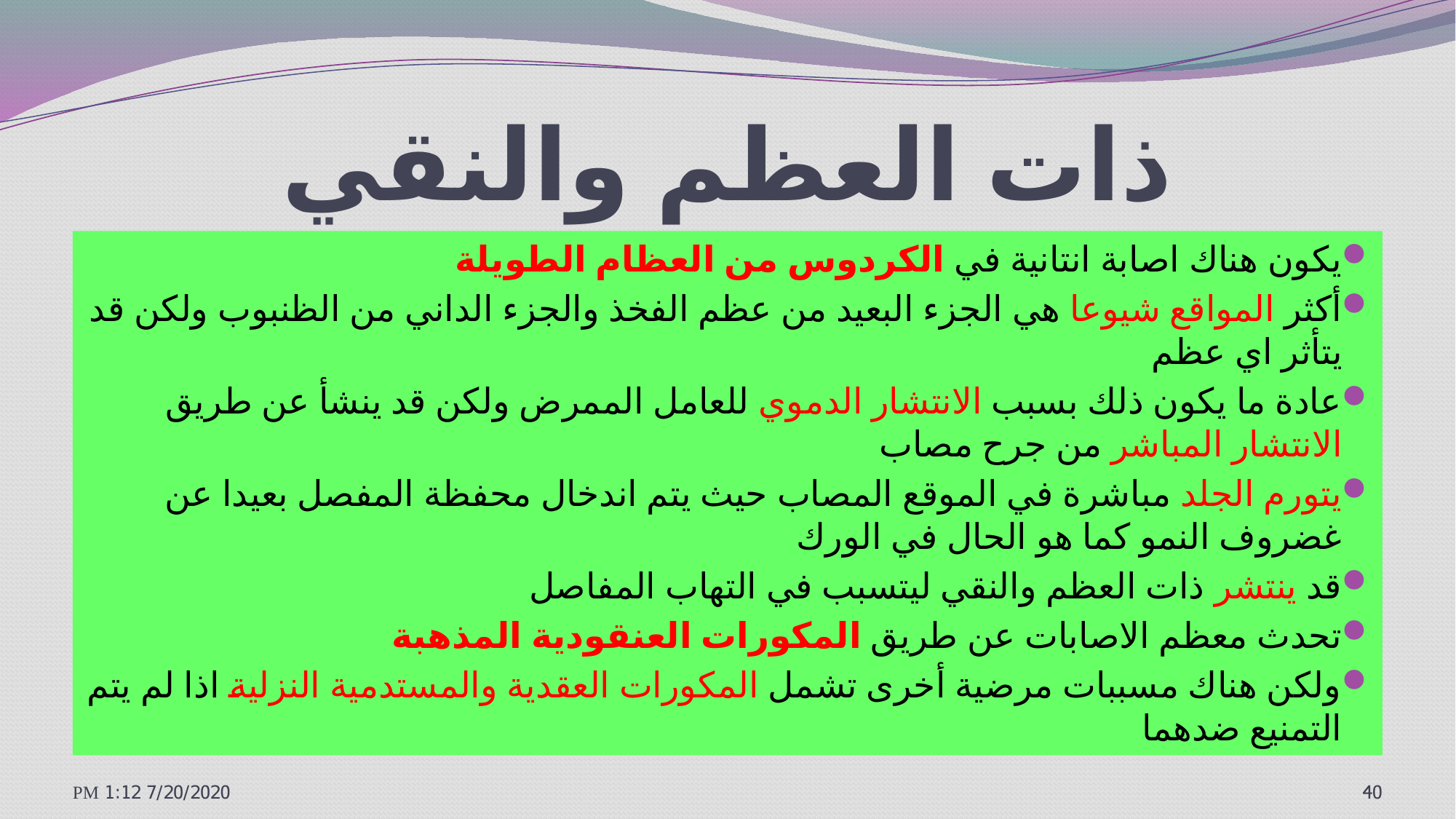

# ذات العظم والنقي
يكون هناك اصابة انتانية في الكردوس من العظام الطويلة
أكثر المواقع شيوعا هي الجزء البعيد من عظم الفخذ والجزء الداني من الظنبوب ولكن قد يتأثر اي عظم
عادة ما يكون ذلك بسبب الانتشار الدموي للعامل الممرض ولكن قد ينشأ عن طريق الانتشار المباشر من جرح مصاب
يتورم الجلد مباشرة في الموقع المصاب حيث يتم اندخال محفظة المفصل بعيدا عن غضروف النمو كما هو الحال في الورك
قد ينتشر ذات العظم والنقي ليتسبب في التهاب المفاصل
تحدث معظم الاصابات عن طريق المكورات العنقودية المذهبة
ولكن هناك مسببات مرضية أخرى تشمل المكورات العقدية والمستدمية النزلية اذا لم يتم التمنيع ضدهما
7/20/2020 1:12 PM
40